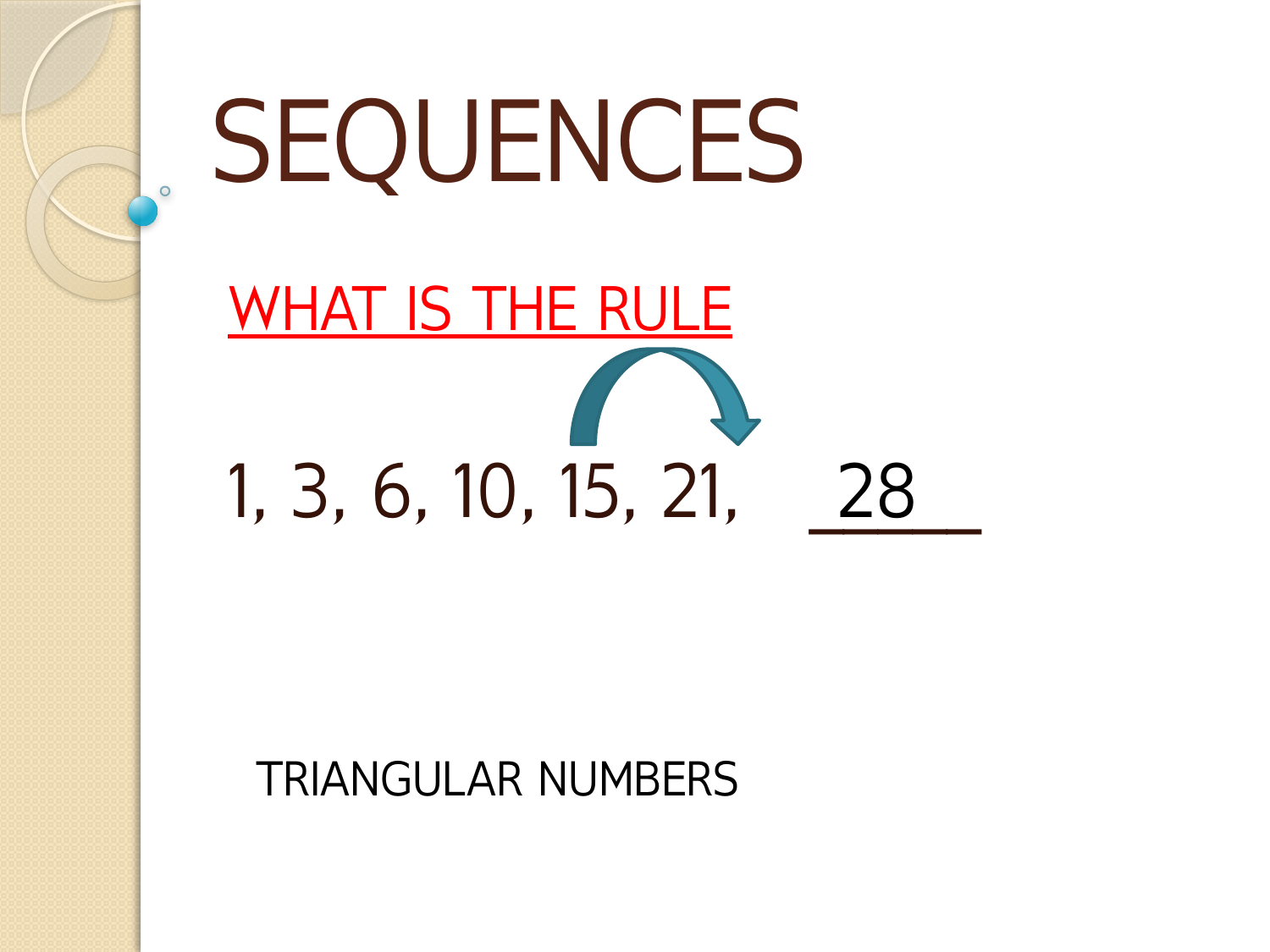

# SEQUENCES

WHAT IS THE RULE

1, 3, 6, 10, 15, 21,   _____

28
TRIANGULAR NUMBERS